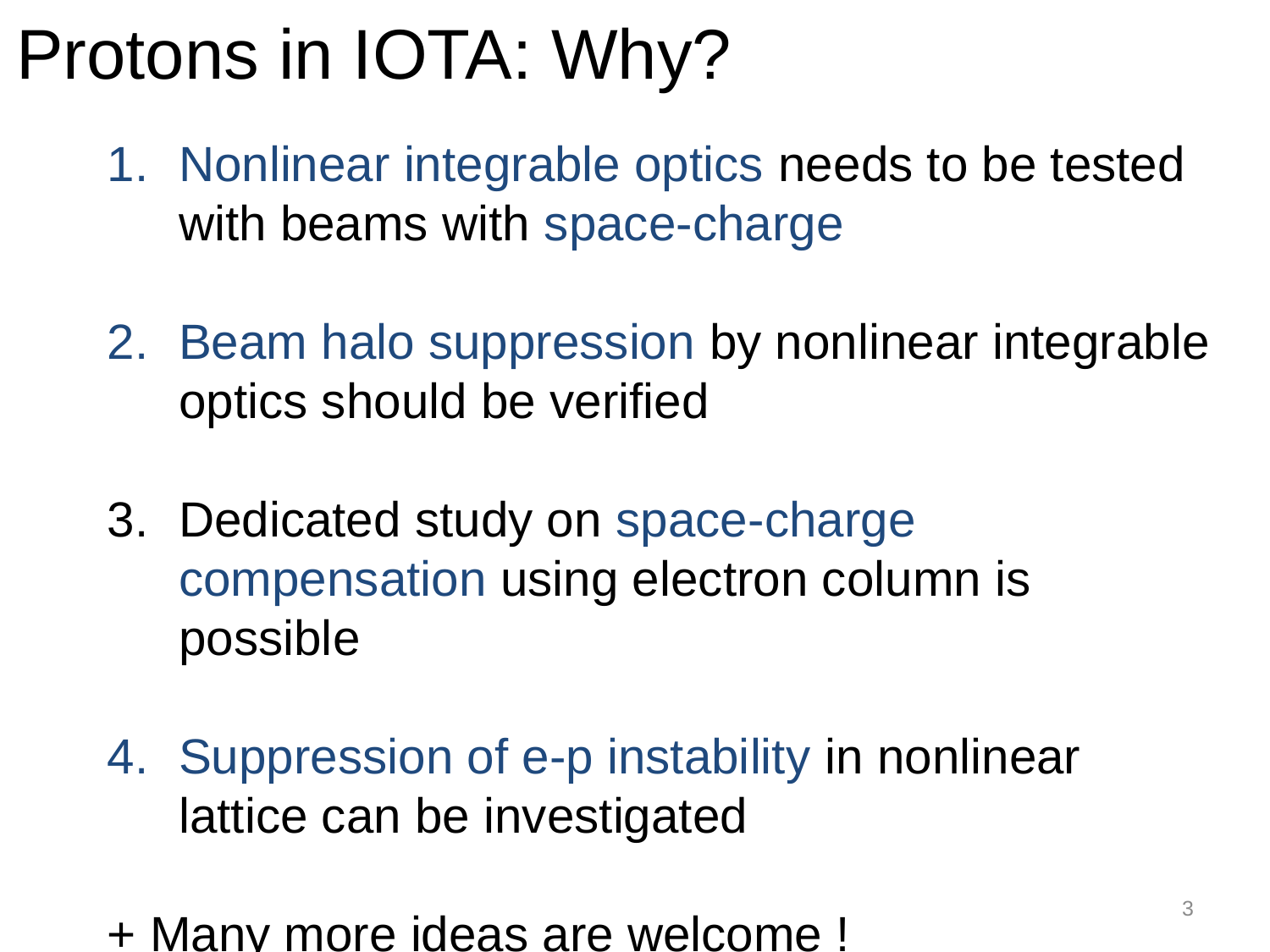

Protons in IOTA: Why?
Nonlinear integrable optics needs to be tested with beams with space-charge

Beam halo suppression by nonlinear integrable optics should be verified

Dedicated study on space-charge compensation using electron column is possible

Suppression of e-p instability in nonlinear lattice can be investigated

+ Many more ideas are welcome !
3